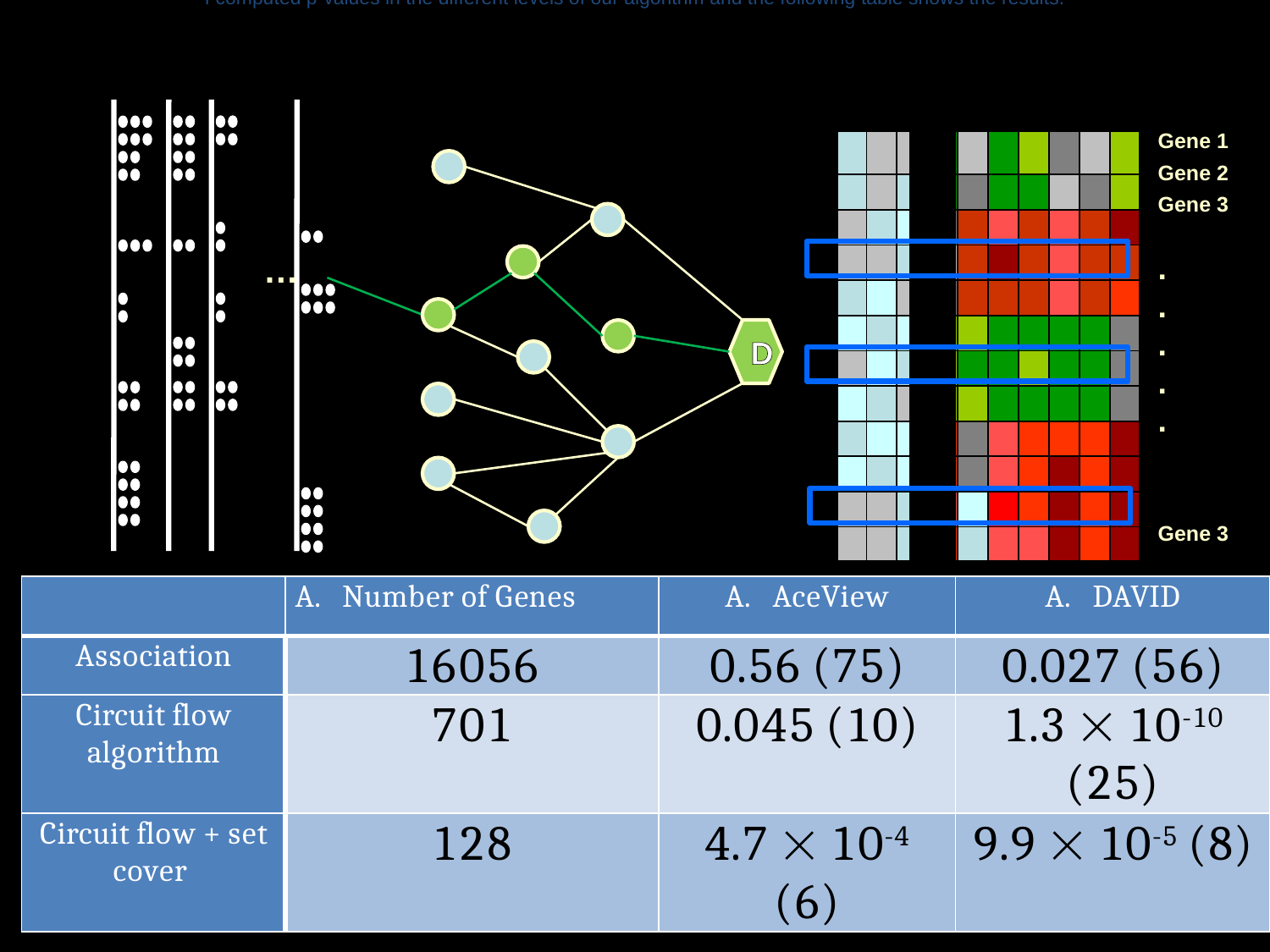

I computed p-values in the different levels of our algorithm and the following table shows the results.
* GBM genes listed in AceView. 93 genes are listed.
** results with the best p-value among experiments with different parameters

…

Gene 1
Gene 2
Gene 3

.
.
.
.
.

Gene 3

|  |  |  |  |  |  |  |  |  |  |
| --- | --- | --- | --- | --- | --- | --- | --- | --- | --- |
|  |  |  |  |  |  |  |  |  |  |
|  |  |  |  |  |  |  |  |  |  |
|  |  |  |  |  |  |  |  |  |  |
|  |  |  |  |  |  |  |  |  |  |
|  |  |  |  |  |  |  |  |  |  |
|  |  |  |  |  |  |  |  |  |  |
|  |  |  |  |  |  |  |  |  |  |
|  |  |  |  |  |  |  |  |  |  |
|  |  |  |  |  |  |  |  |  |  |
|  |  |  |  |  |  |  |  |  |  |
|  |  |  |  |  |  |  |  |  |  |

D

33
BSOSC Review, November 2008
33
|  | Number of Genes | AceView | DAVID |
| --- | --- | --- | --- |
| Association | 16056 | 0.56 (75) | 0.027 (56) |
| Circuit flow algorithm | 701 | 0.045 (10) | 1.3 × 10-10 (25) |
| Circuit flow + set cover | 128 | 4.7 × 10-4 (6) | 9.9 × 10-5 (8) |
33